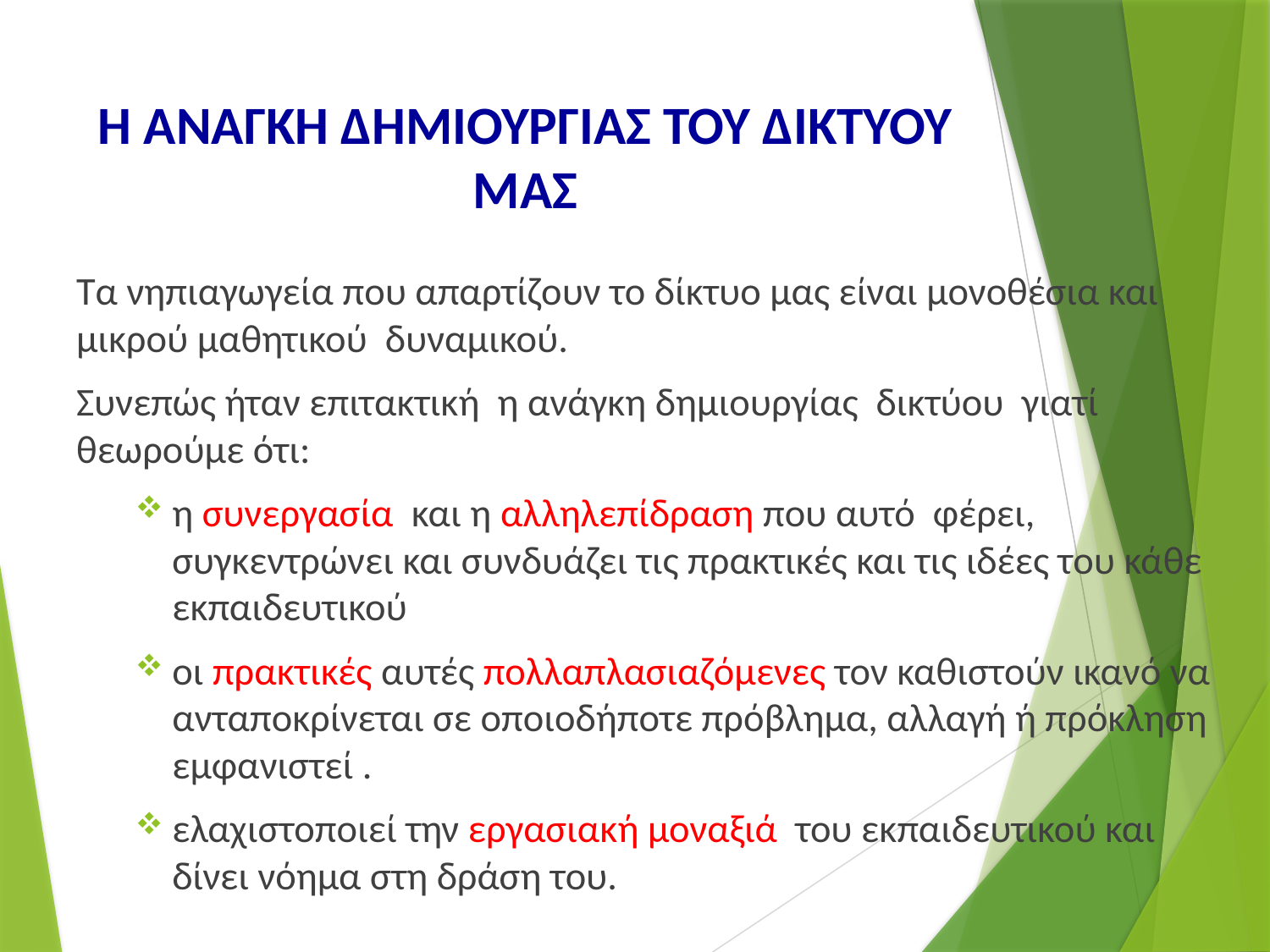

# Η ΑΝΑΓΚΗ ΔΗΜΙΟΥΡΓΙΑΣ ΤΟΥ ΔΙΚΤΥΟΥ ΜΑΣ

Τα νηπιαγωγεία που απαρτίζουν το δίκτυο μας είναι μονοθέσια και μικρού μαθητικού  δυναμικού.
Συνεπώς ήταν επιτακτική  η ανάγκη δημιουργίας  δικτύου  γιατί θεωρούμε ότι:
η συνεργασία  και η αλληλεπίδραση που αυτό  φέρει, συγκεντρώνει και συνδυάζει τις πρακτικές και τις ιδέες του κάθε εκπαιδευτικού
οι πρακτικές αυτές πολλαπλασιαζόμενες τον καθιστούν ικανό να ανταποκρίνεται σε οποιοδήποτε πρόβλημα, αλλαγή ή πρόκληση  εμφανιστεί .
ελαχιστοποιεί την εργασιακή μοναξιά  του εκπαιδευτικού και δίνει νόημα στη δράση του.